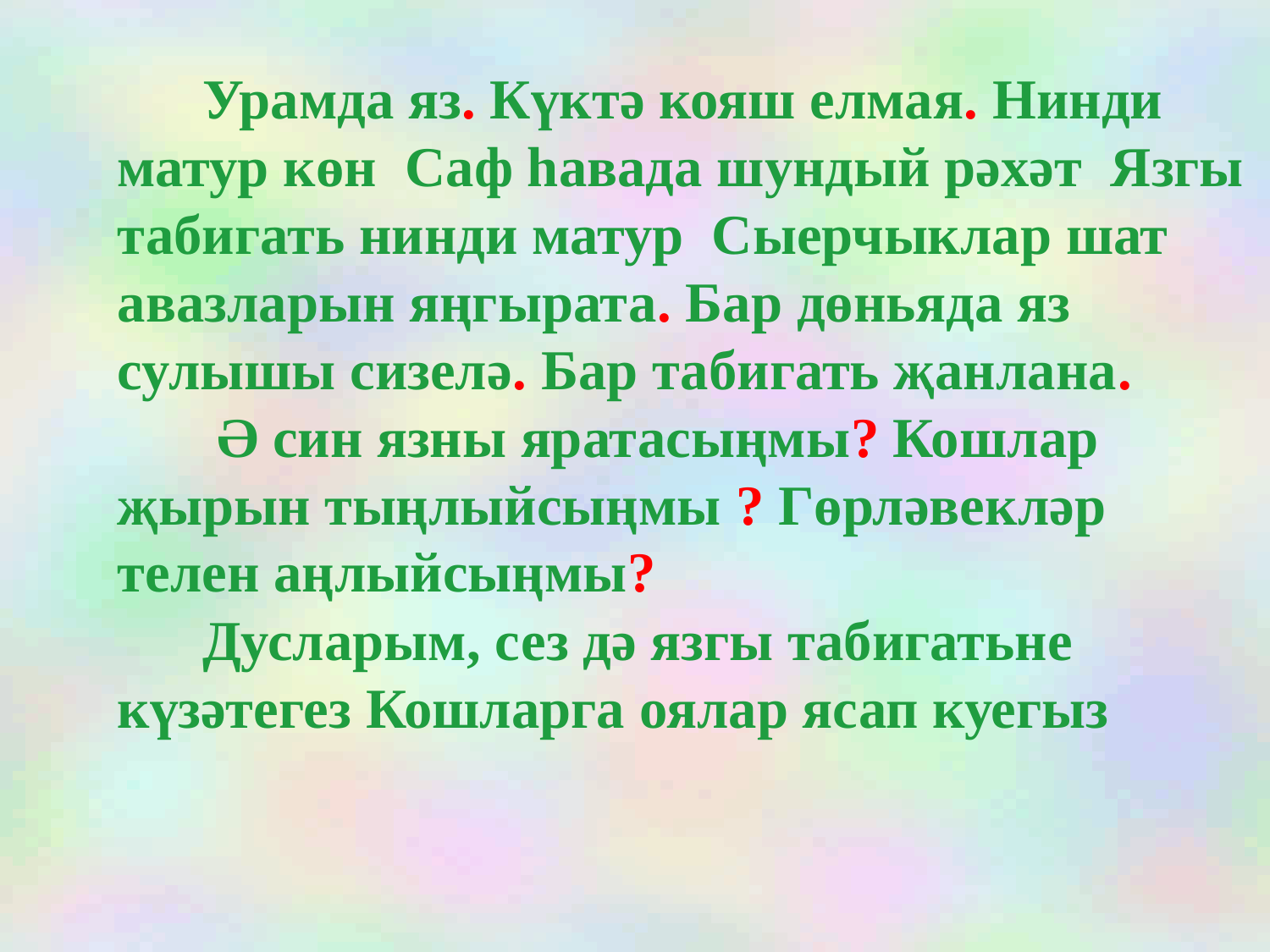

Урамда яз. Күктә кояш елмая. Нинди матур көн  Саф һавада шундый рәхәт  Язгы табигать нинди матур  Сыерчыклар шат авазларын яңгырата. Бар дөньяда яз сулышы сизелә. Бар табигать җанлана.
       Ә син язны яратасыңмы? Кошлар җырын тыңлыйсыңмы ? Гөрләвекләр телен аңлыйсыңмы?
      Дусларым, сез дә язгы табигатьне күзәтегез Кошларга оялар ясап куегыз